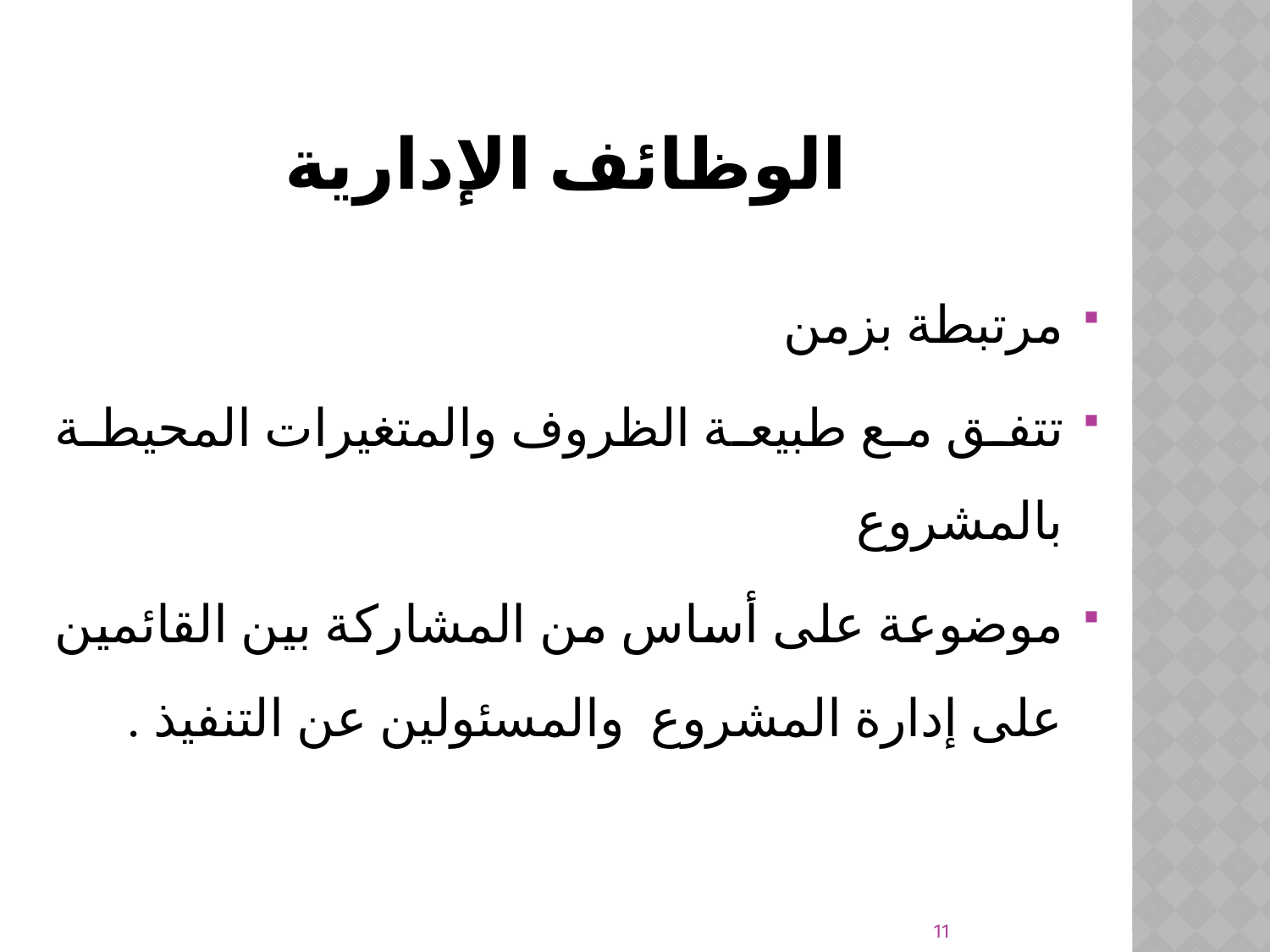

# الوظائف الإدارية
مرتبطة بزمن
تتفق مع طبيعة الظروف والمتغيرات المحيطة بالمشروع
موضوعة على أساس من المشاركة بين القائمين على إدارة المشروع  والمسئولين عن التنفيذ .

11